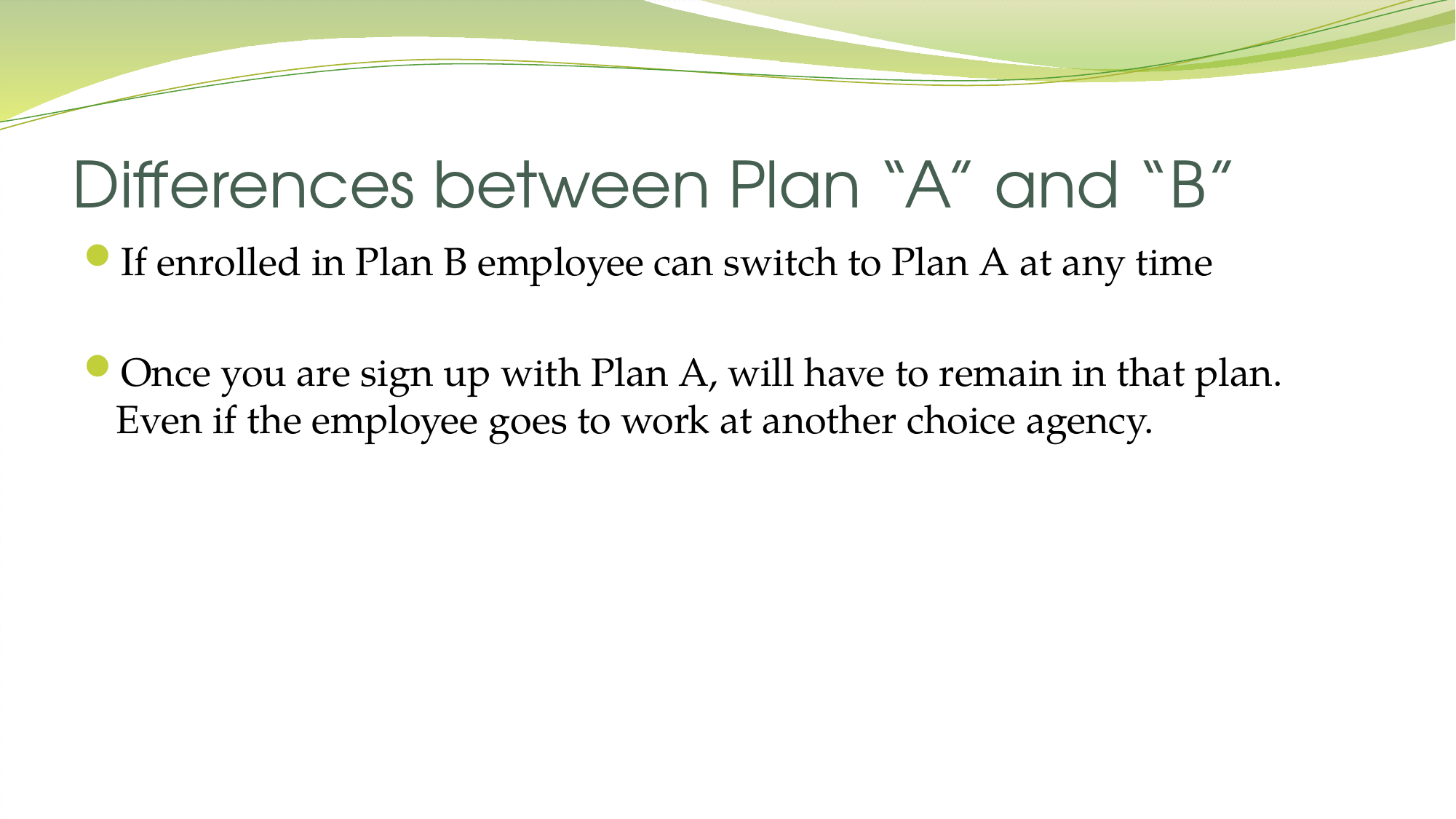

# Differences between Plan “A” and “B”
If enrolled in Plan B employee can switch to Plan A at any time

Once you are sign up with Plan A, will have to remain in that plan.  Even if the employee goes to work at another choice agency.